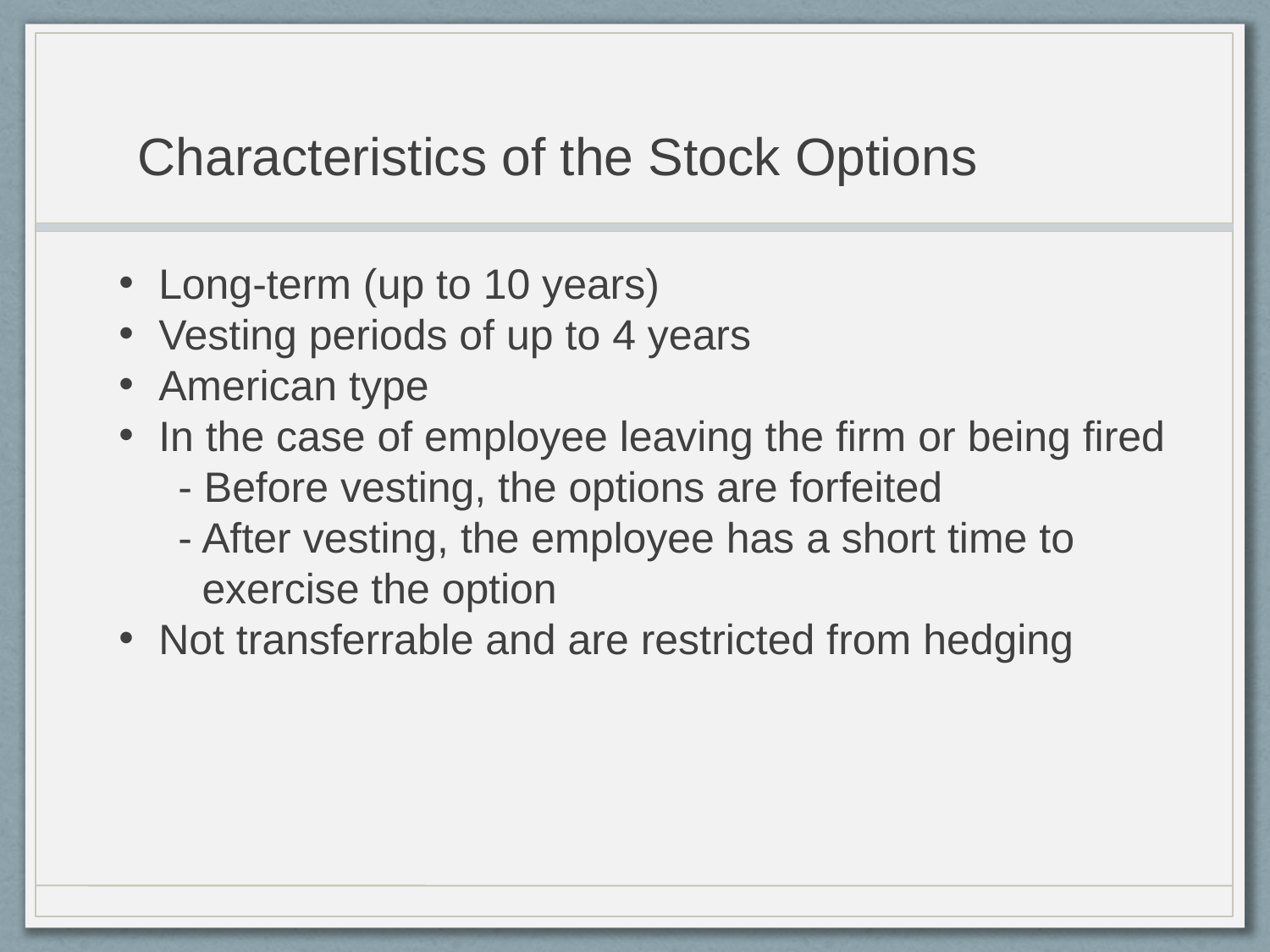

# Characteristics of the Stock Options
Long-term (up to 10 years)
Vesting periods of up to 4 years
American type
In the case of employee leaving the firm or being fired
     - Before vesting, the options are forfeited
     - After vesting, the employee has a short time to
       exercise the option
Not transferrable and are restricted from hedging